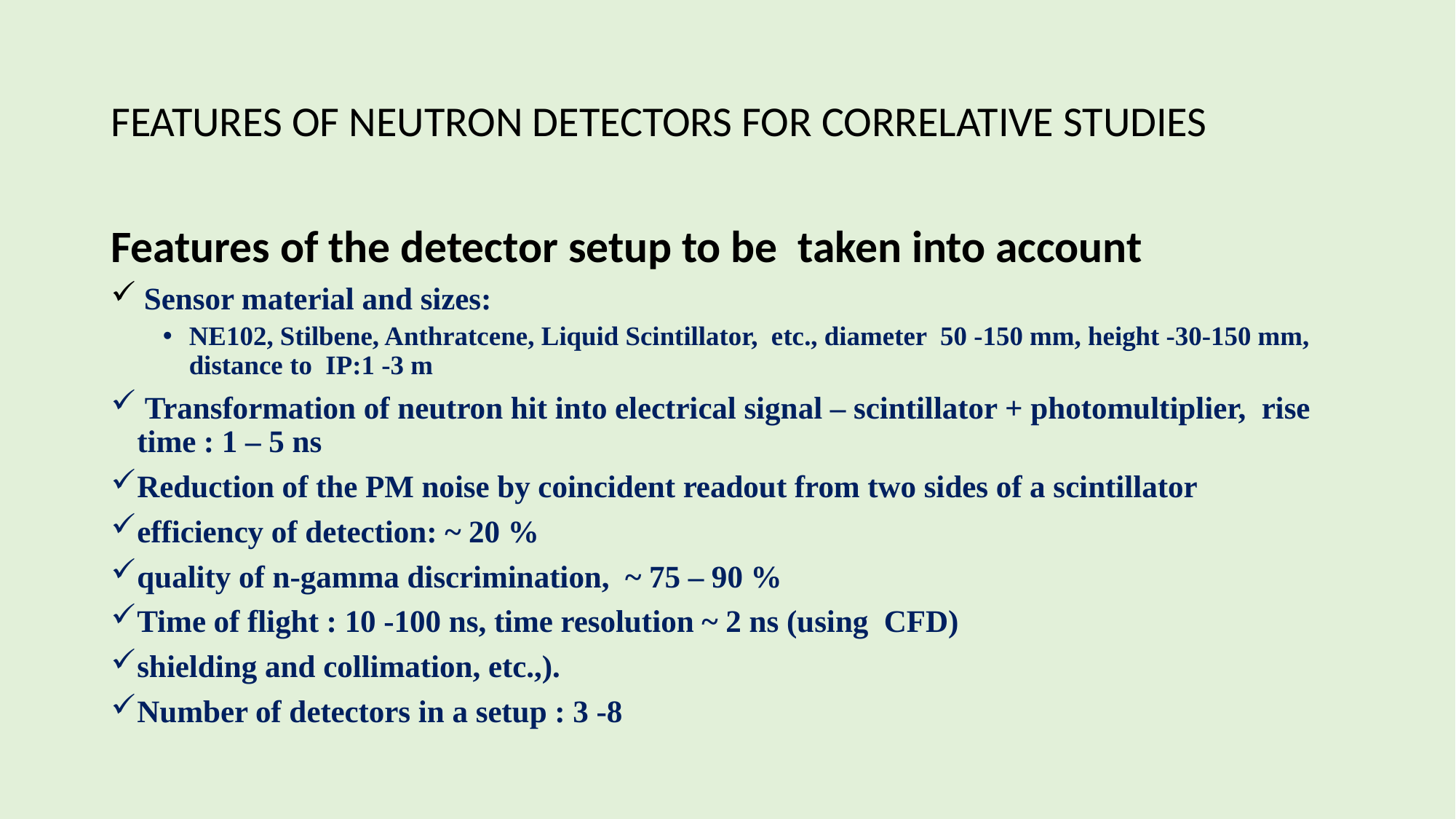

# FEATURES OF NEUTRON DETECTORS FOR CORRELATIVE STUDIES
Features of the detector setup to be  taken into account
 Sensor material and sizes:
NE102, Stilbene, Anthratcene, Liquid Scintillator,  etc., diameter  50 -150 mm, height -30-150 mm, distance to  IP:1 -3 m
 Transformation of neutron hit into electrical signal – scintillator + photomultiplier,  rise time : 1 – 5 ns
Reduction of the PM noise by coincident readout from two sides of a scintillator
efficiency of detection: ~ 20 %
quality of n-gamma discrimination,  ~ 75 – 90 %
Time of flight : 10 -100 ns, time resolution ~ 2 ns (using  CFD)
shielding and collimation, etc.,).
Number of detectors in a setup : 3 -8